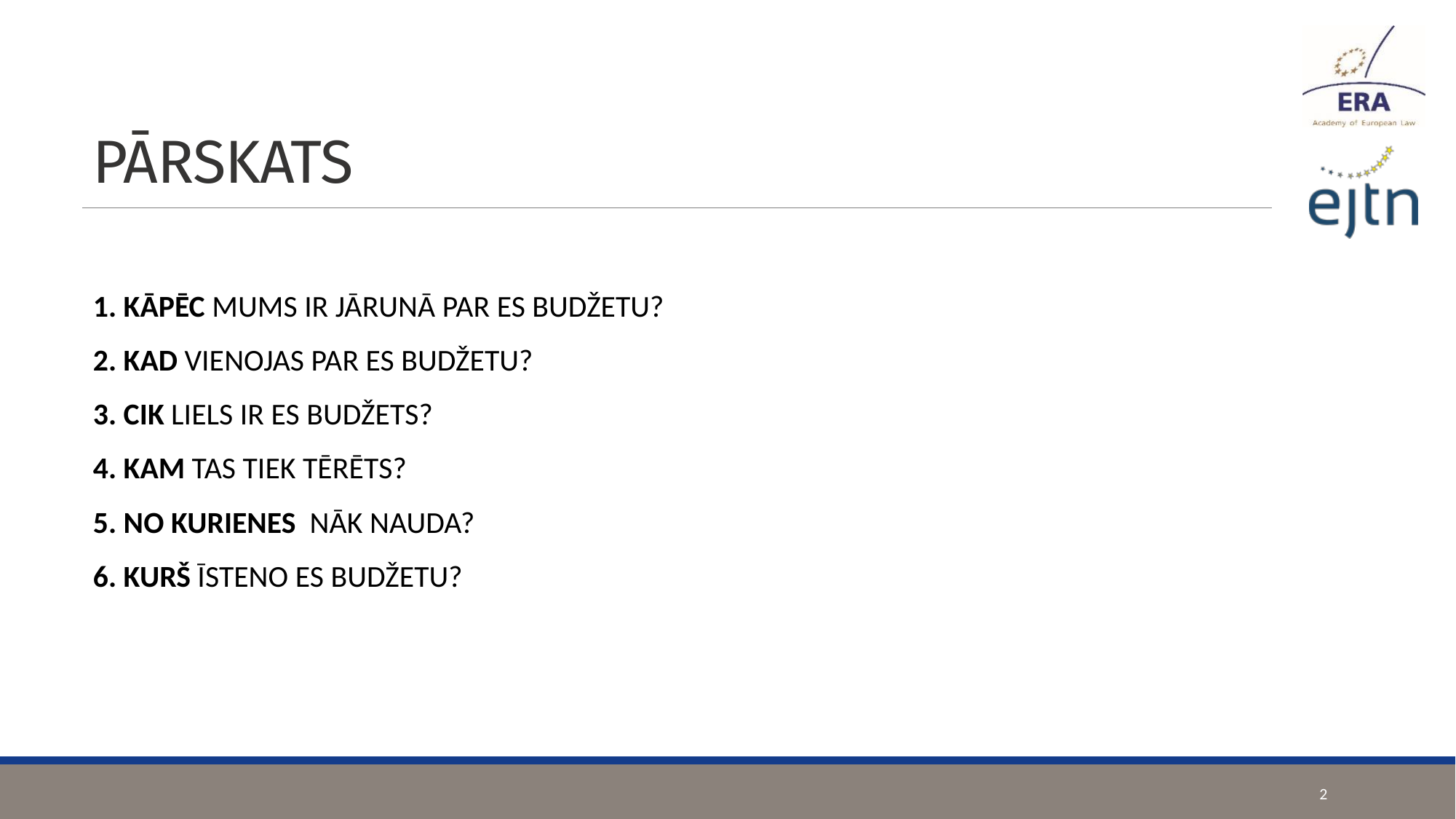

# PĀRSKATS

1. KĀPĒC MUMS IR JĀRUNĀ PAR ES BUDŽETU?
2. KAD VIENOJAS PAR ES BUDŽETU?
3. CIK LIELS IR ES BUDŽETS?
4. KAM TAS TIEK TĒRĒTS?
5. NO KURIENES  NĀK NAUDA?
6. KURŠ ĪSTENO ES BUDŽETU?

2